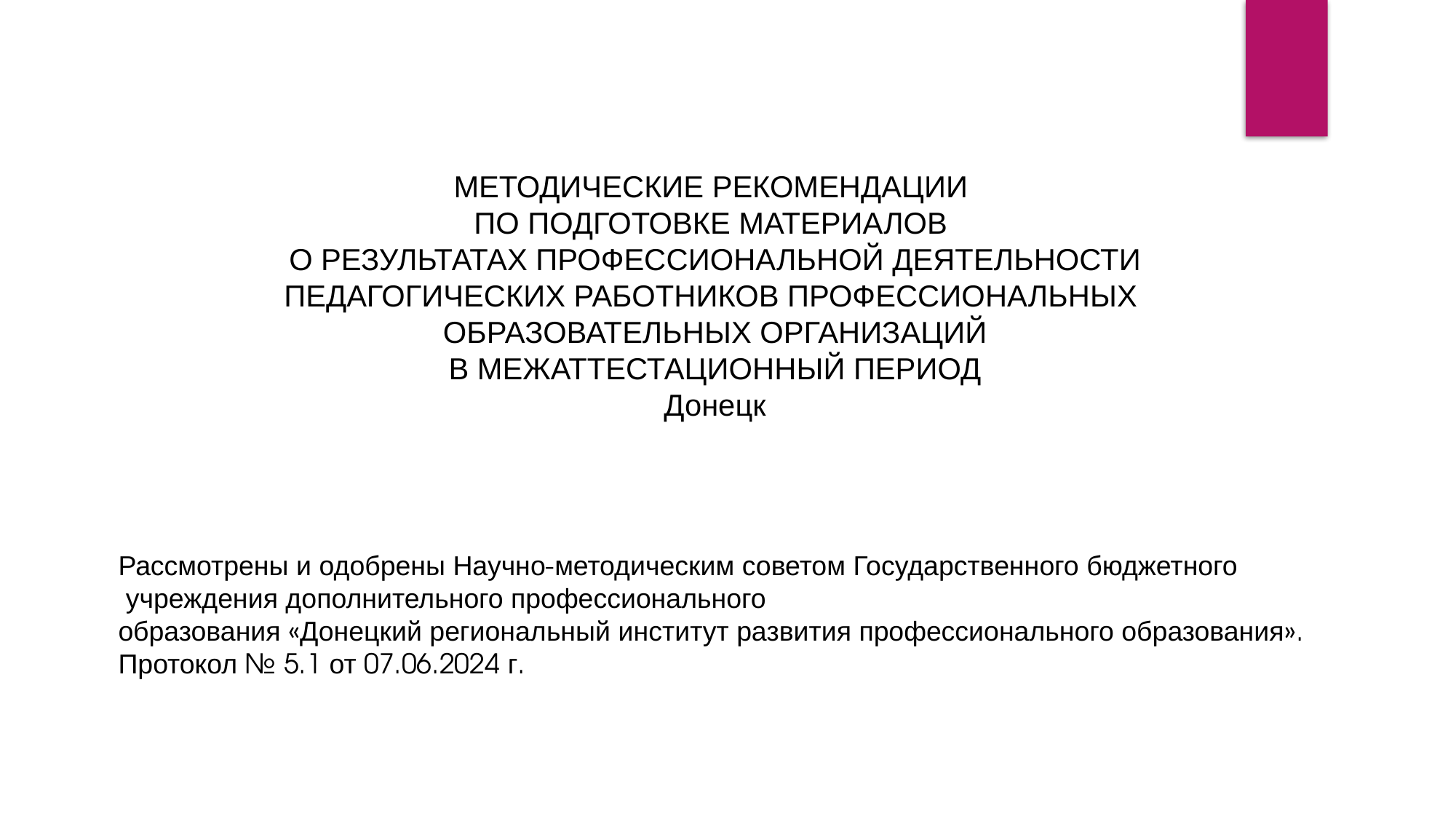

МЕТОДИЧЕСКИЕ РЕКОМЕНДАЦИИ
ПО ПОДГОТОВКЕ МАТЕРИАЛОВ
О РЕЗУЛЬТАТАХ ПРОФЕССИОНАЛЬНОЙ ДЕЯТЕЛЬНОСТИ
ПЕДАГОГИЧЕСКИХ РАБОТНИКОВ ПРОФЕССИОНАЛЬНЫХ
ОБРАЗОВАТЕЛЬНЫХ ОРГАНИЗАЦИЙ
В МЕЖАТТЕСТАЦИОННЫЙ ПЕРИОД
Донецк
Рассмотрены и одобрены Научно-методическим советом Государственного бюджетного
 учреждения дополнительного профессионального
образования «Донецкий региональный институт развития профессионального образования».
Протокол № 5.1 от 07.06.2024 г.